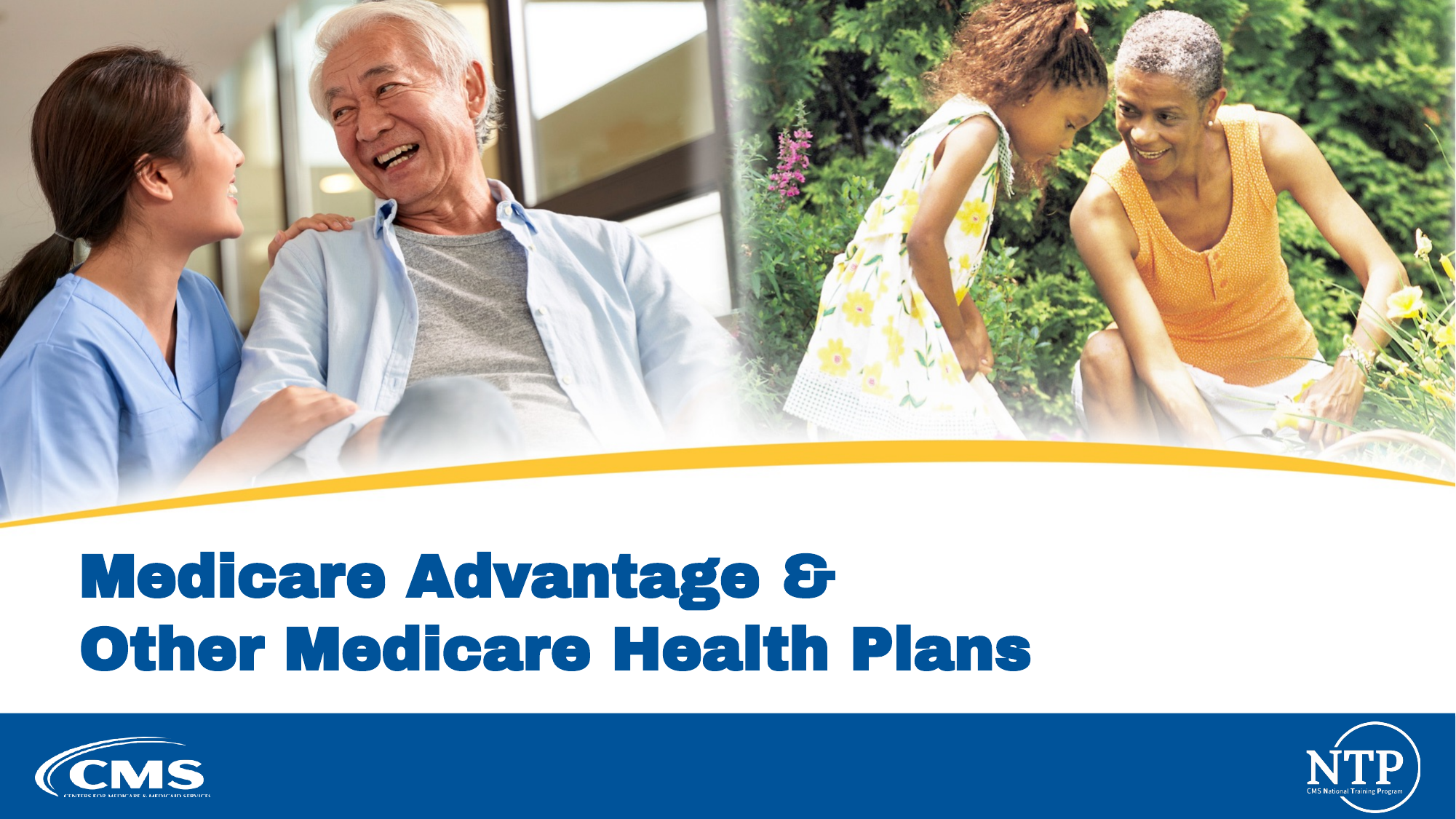

# Medicare Advantage & Other Medicare Health Plans